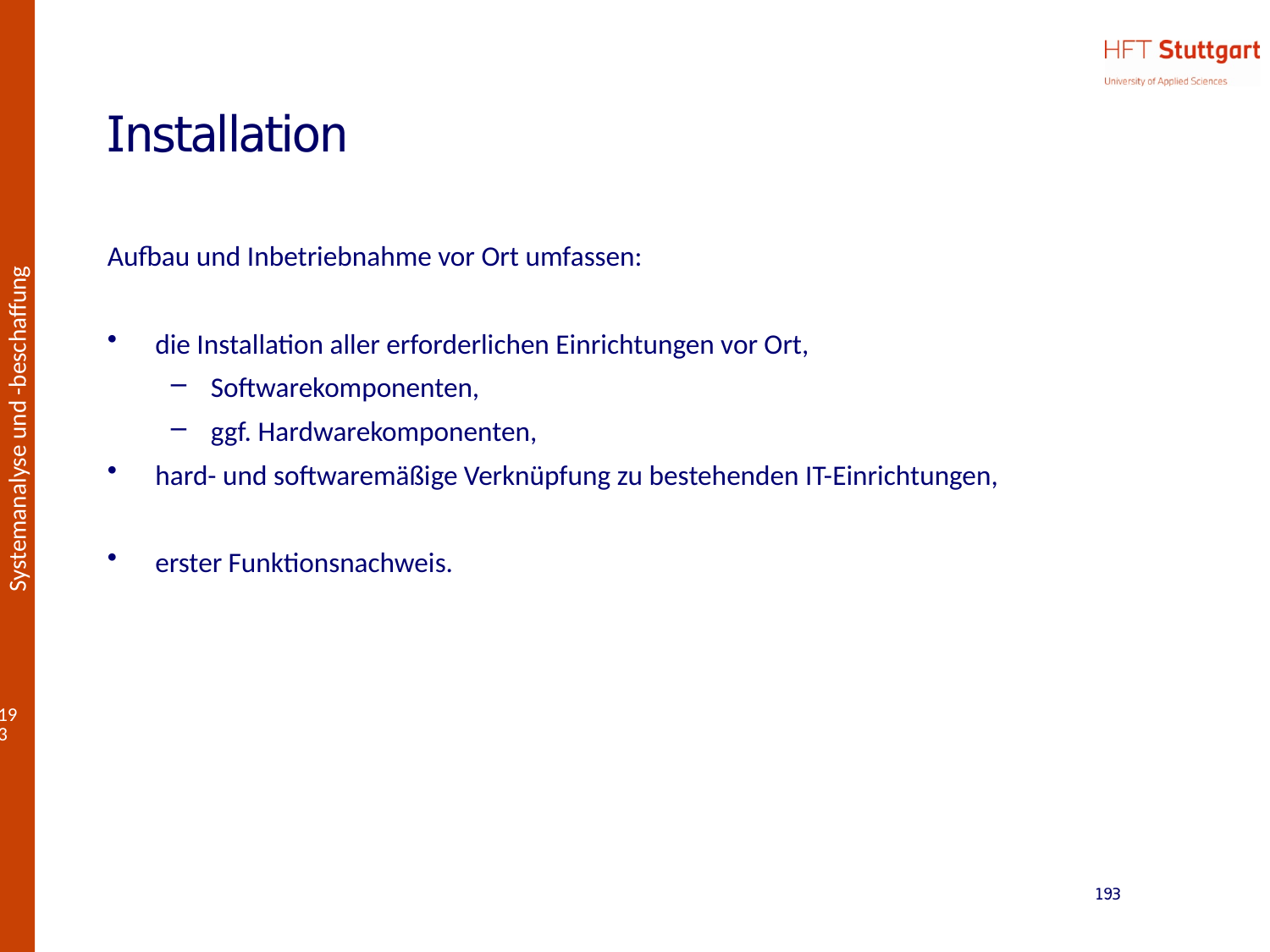

# Installation
Aufbau und Inbetriebnahme vor Ort umfassen:

die Installation aller erforderlichen Einrichtungen vor Ort,
Softwarekomponenten,
ggf. Hardwarekomponenten,
hard- und softwaremäßige Verknüpfung zu bestehenden IT-Einrichtungen,

erster Funktionsnachweis.

193